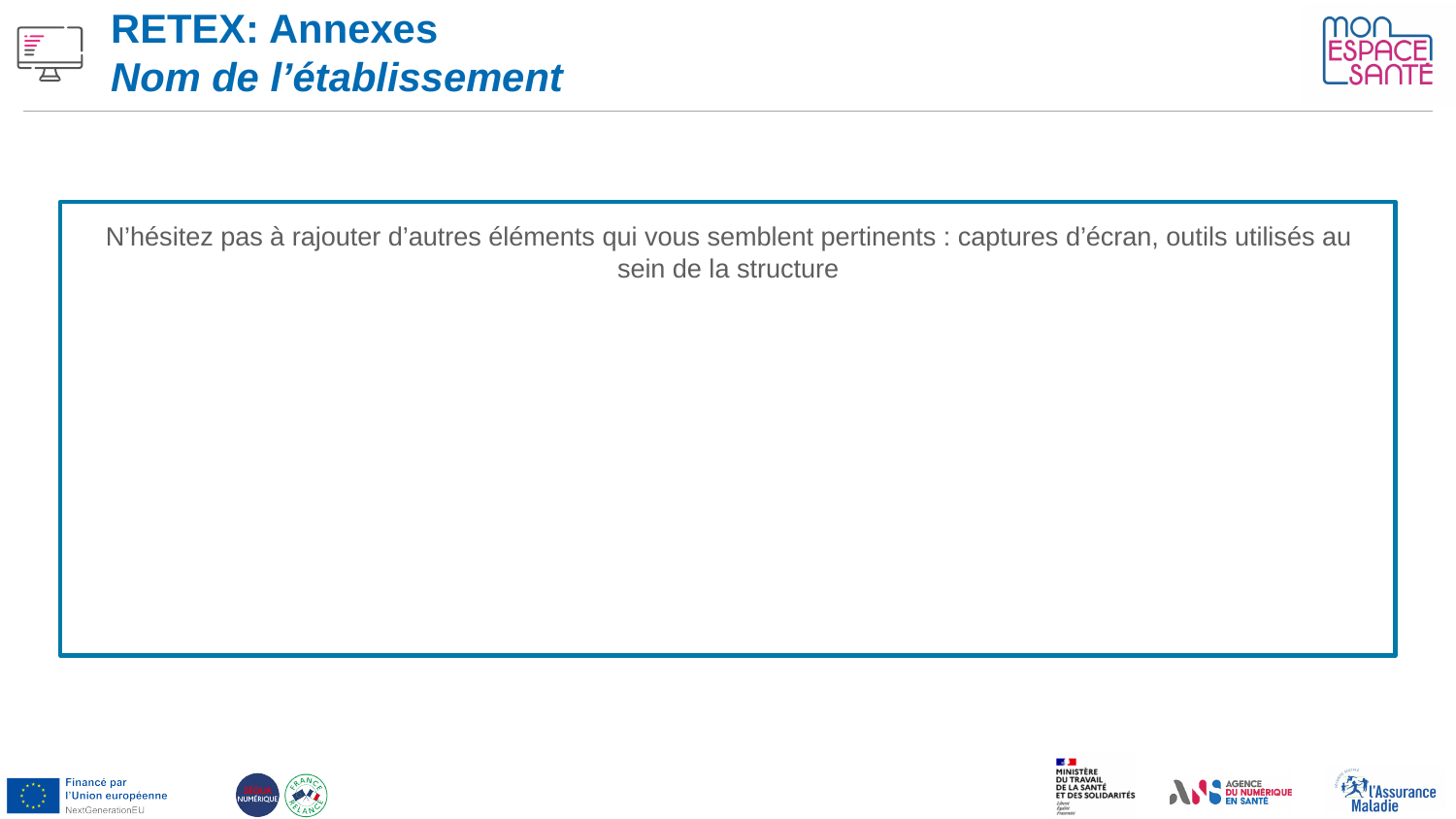

RETEX: Annexes
Nom de l’établissement

N’hésitez pas à rajouter d’autres éléments qui vous semblent pertinents : captures d’écran, outils utilisés au sein de la structure